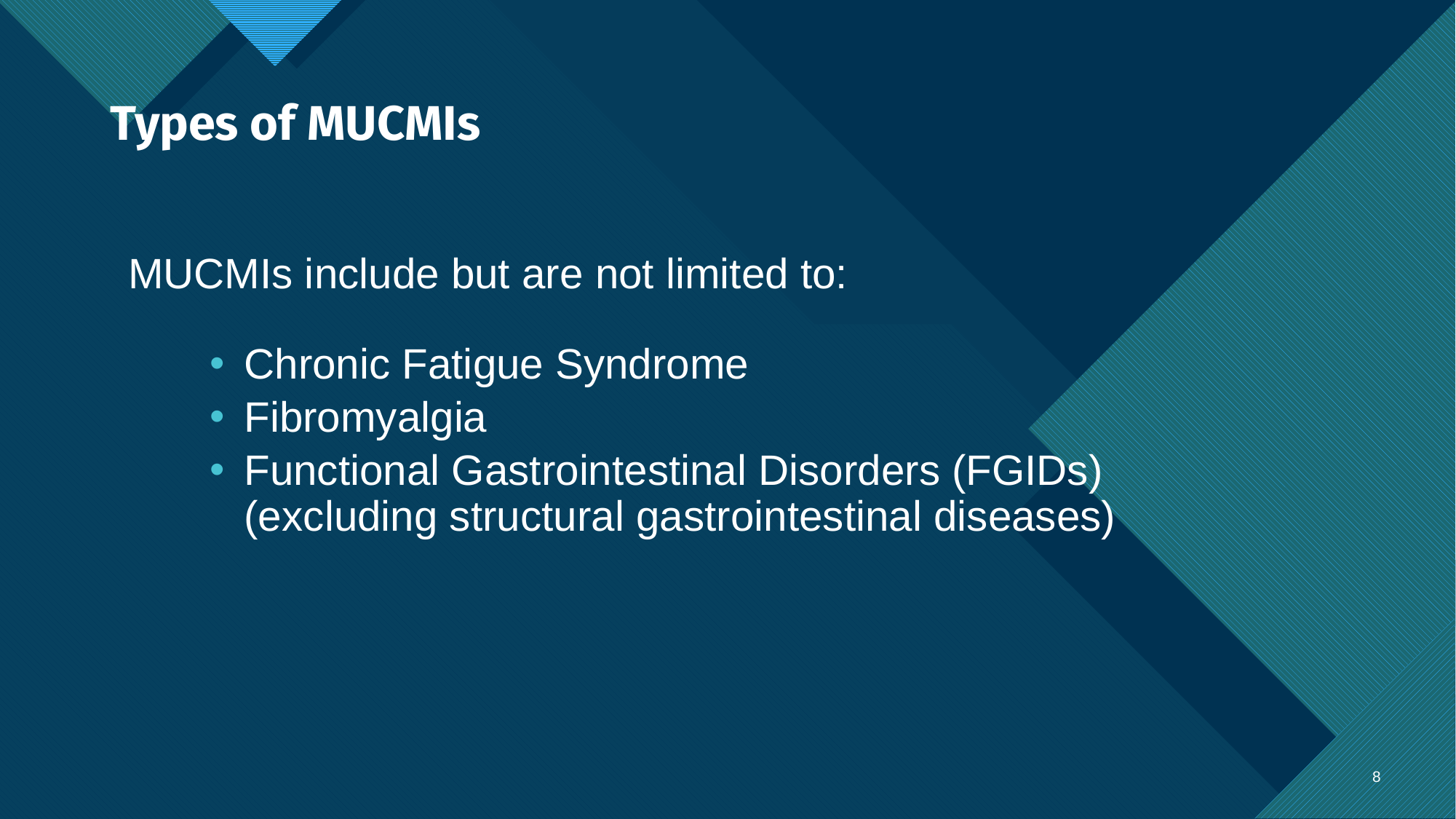

# Types of MUCMIs
MUCMIs include but are not limited to:

Chronic Fatigue Syndrome
Fibromyalgia
Functional Gastrointestinal Disorders (FGIDs) (excluding structural gastrointestinal diseases)

8